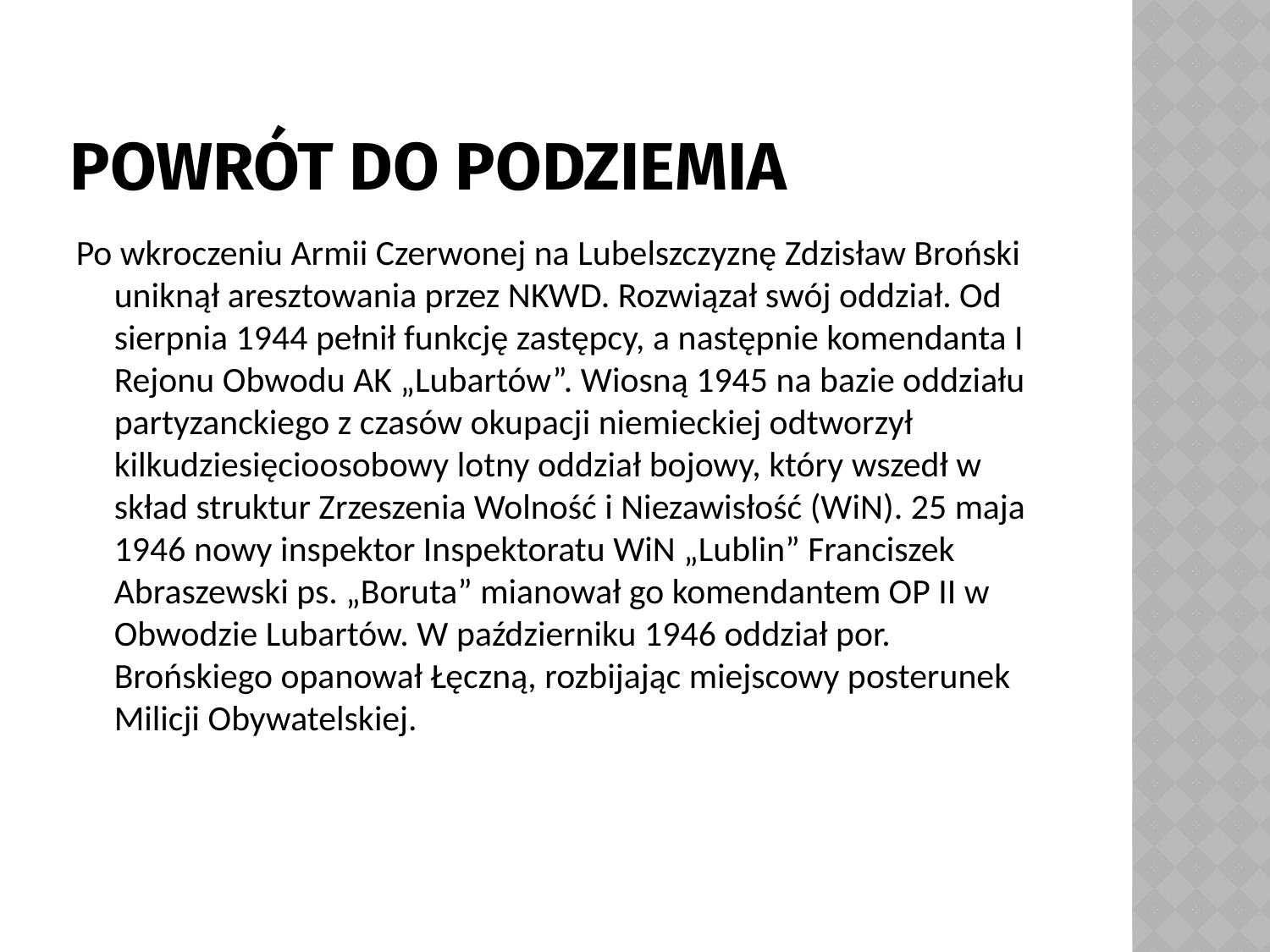

# Powrót do podziemia
Po wkroczeniu Armii Czerwonej na Lubelszczyznę Zdzisław Broński uniknął aresztowania przez NKWD. Rozwiązał swój oddział. Od sierpnia 1944 pełnił funkcję zastępcy, a następnie komendanta I Rejonu Obwodu AK „Lubartów”. Wiosną 1945 na bazie oddziału partyzanckiego z czasów okupacji niemieckiej odtworzył kilkudziesięcioosobowy lotny oddział bojowy, który wszedł w skład struktur Zrzeszenia Wolność i Niezawisłość (WiN). 25 maja 1946 nowy inspektor Inspektoratu WiN „Lublin” Franciszek Abraszewski ps. „Boruta” mianował go komendantem OP II w Obwodzie Lubartów. W październiku 1946 oddział por. Brońskiego opanował Łęczną, rozbijając miejscowy posterunek Milicji Obywatelskiej.